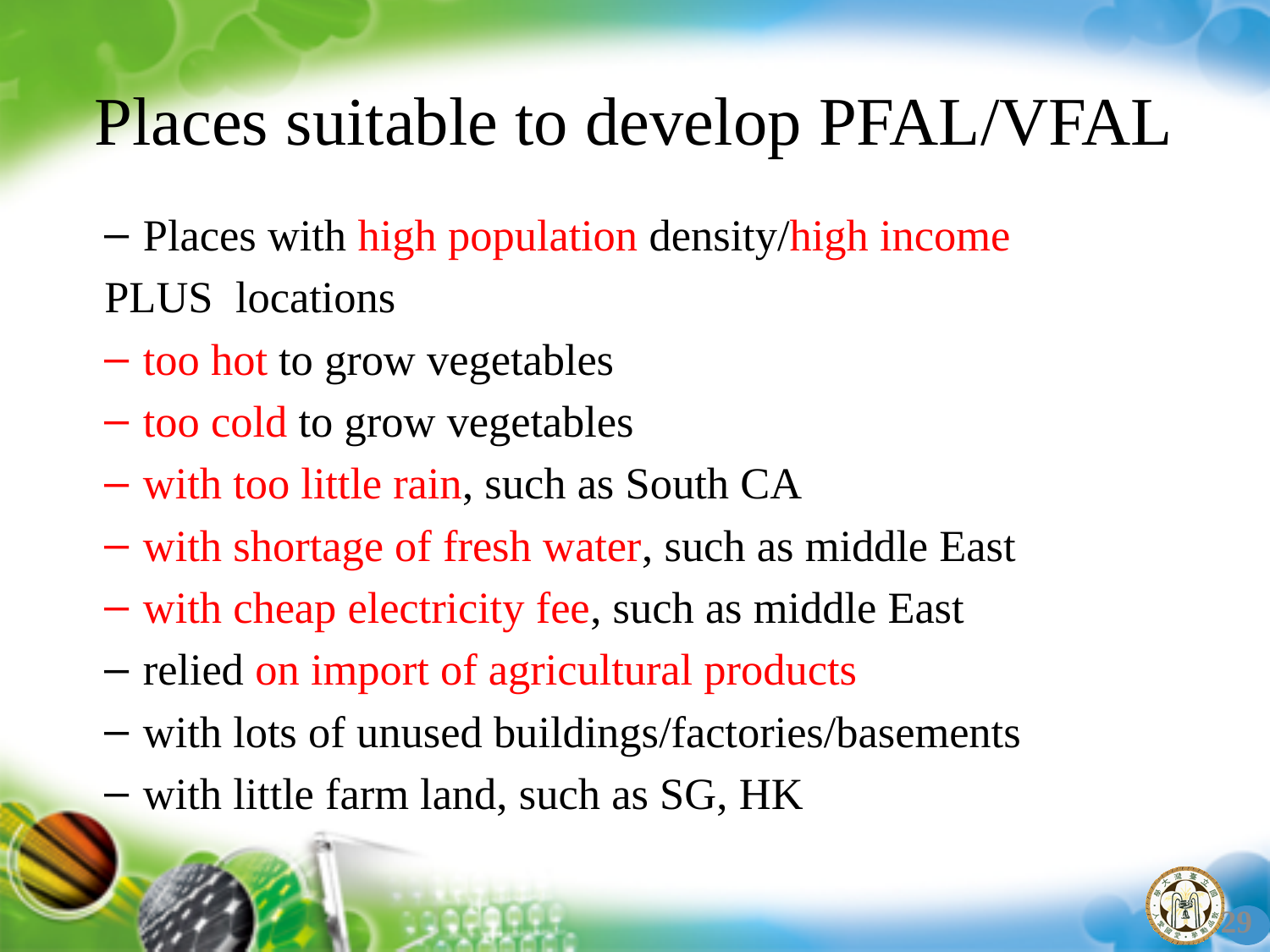

# Places suitable to develop PFAL/VFAL
Places with high population density/high income
PLUS  locations
too hot to grow vegetables
too cold to grow vegetables
with too little rain, such as South CA
with shortage of fresh water, such as middle East
with cheap electricity fee, such as middle East
relied on import of agricultural products
with lots of unused buildings/factories/basements
with little farm land, such as SG, HK
29